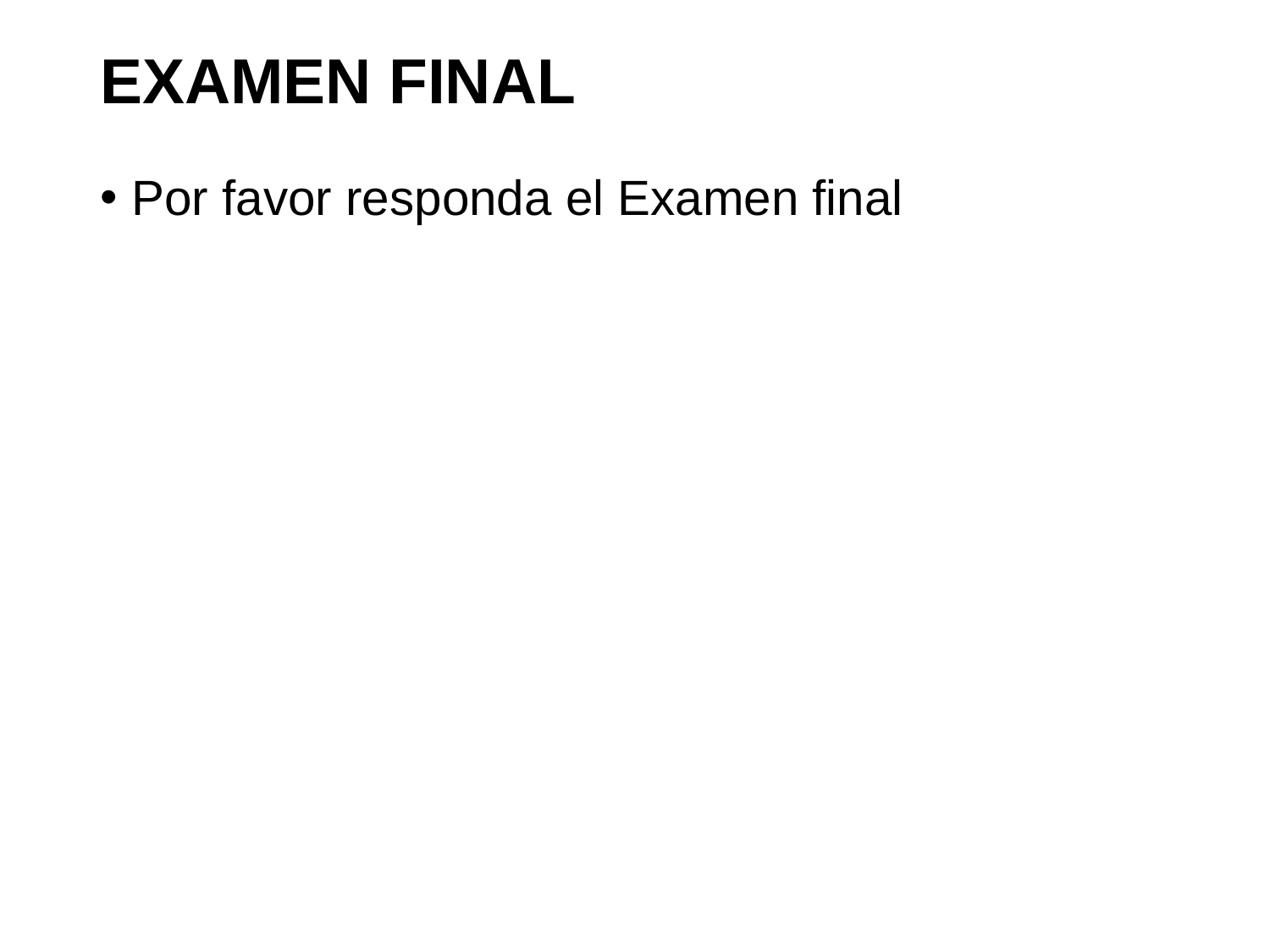

# Examen final
Por favor responda el Examen final
177